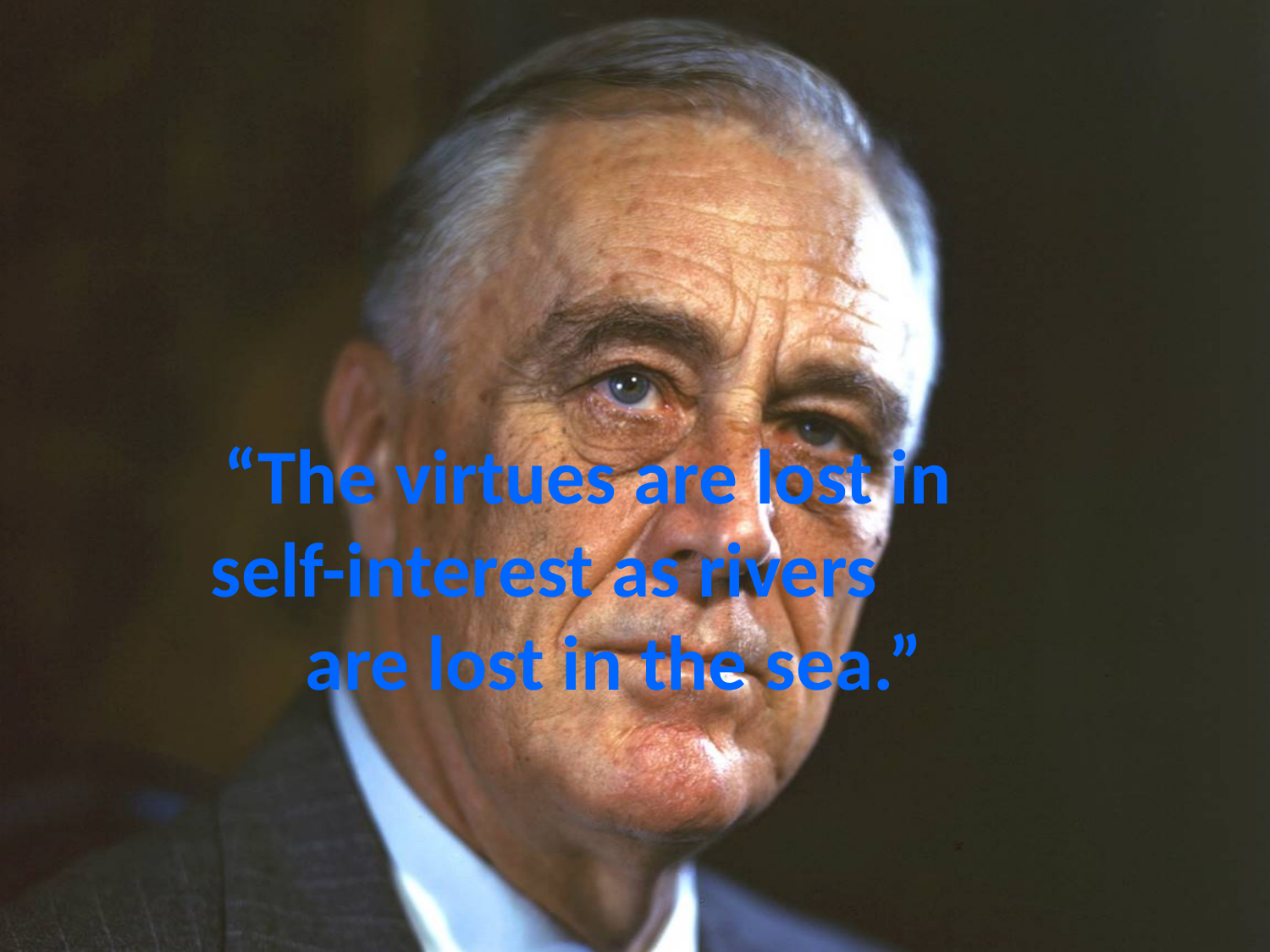

# “The virtues are lost in    self-interest as rivers         are lost in the sea.”